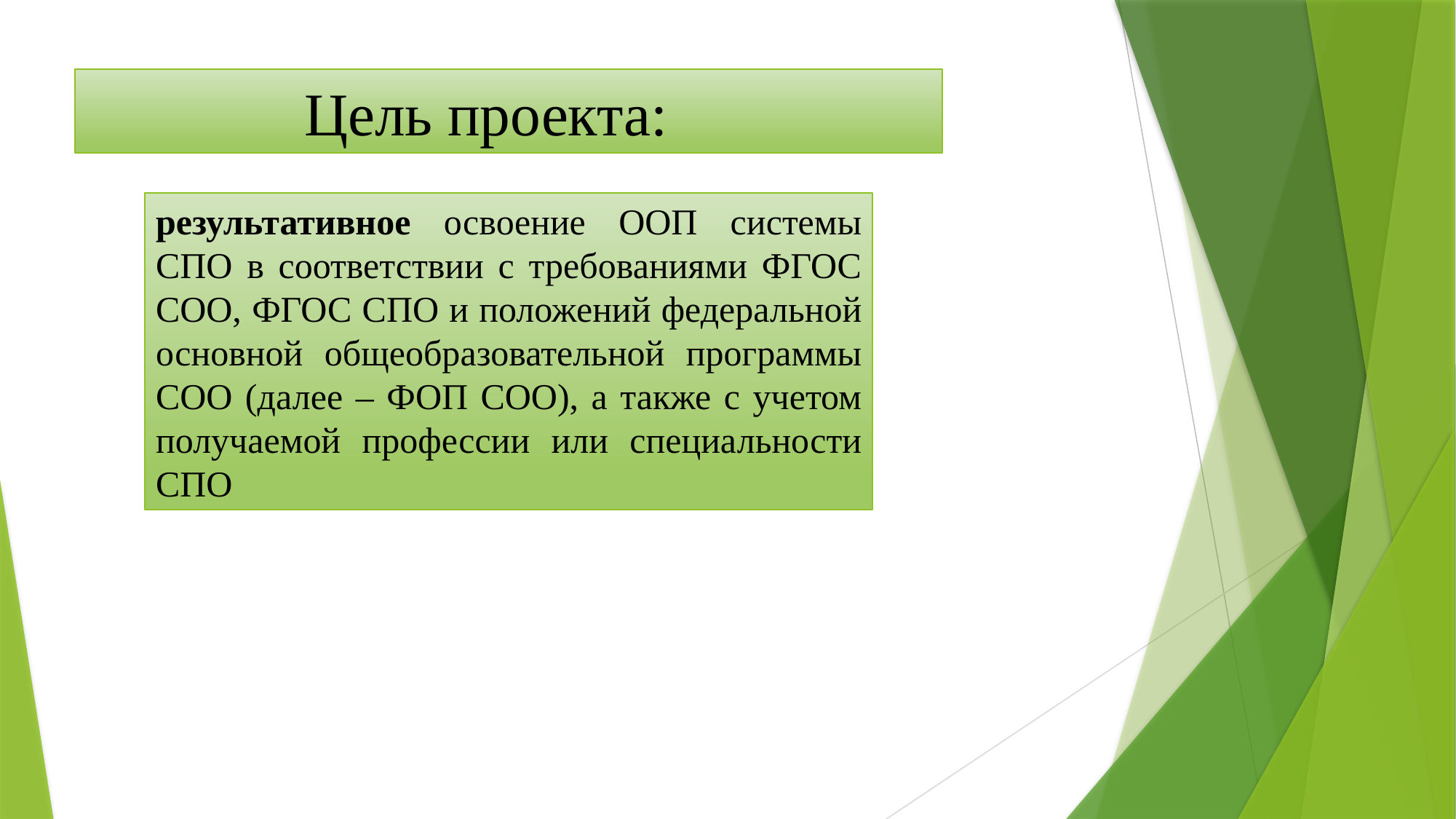

Цель проекта:
результативное освоение ООП системы СПО в соответствии с требованиями ФГОС СОО, ФГОС СПО и положений федеральной основной общеобразовательной программы СОО (далее – ФОП СОО), а также с учетом получаемой профессии или специальности СПО